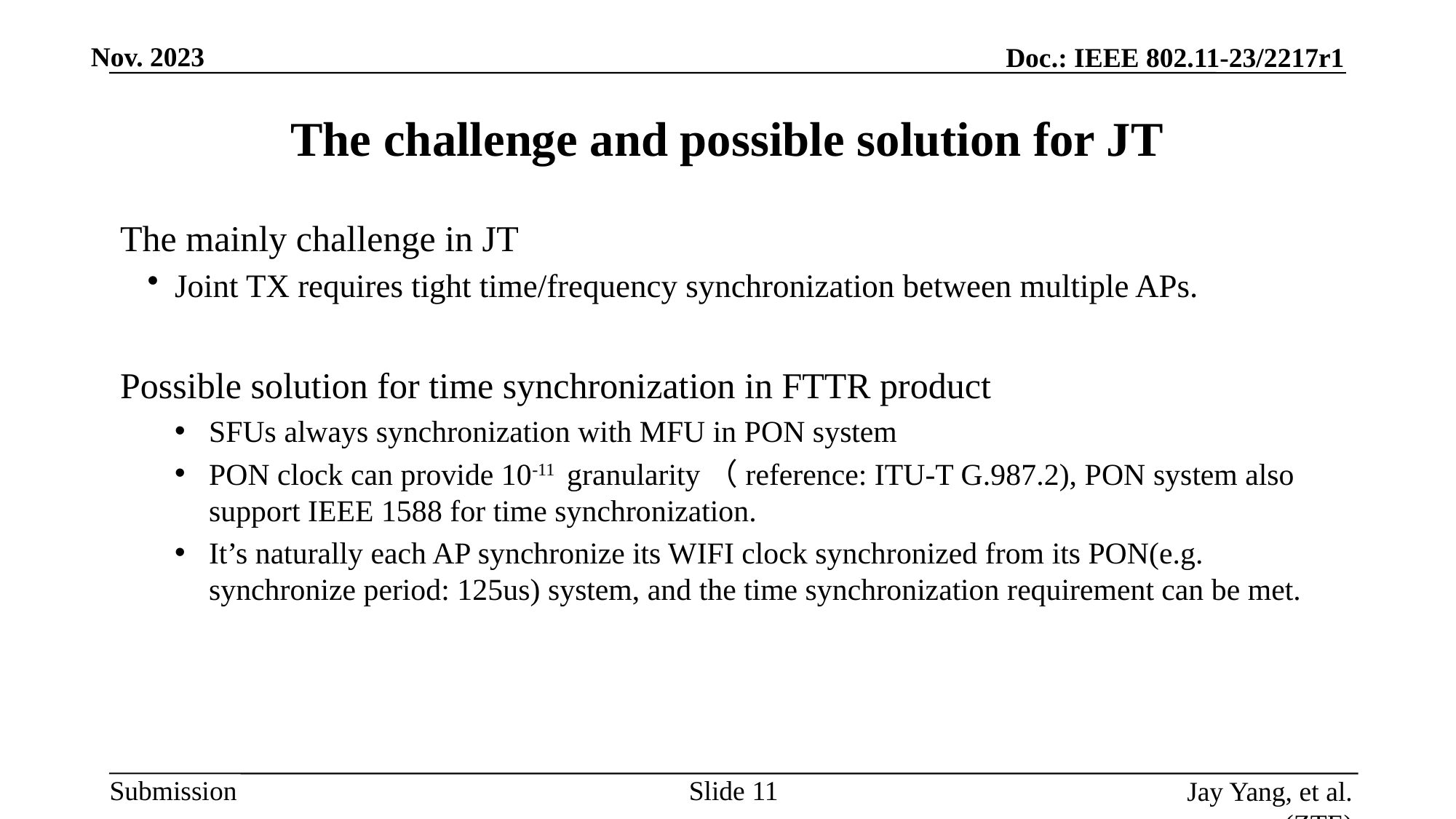

# The challenge and possible solution for JT
The mainly challenge in JT
Joint TX requires tight time/frequency synchronization between multiple APs.

Possible solution for time synchronization in FTTR product
SFUs always synchronization with MFU in PON system
PON clock can provide 10-11  granularity（reference: ITU-T G.987.2), PON system also support IEEE 1588 for time synchronization.
It’s naturally each AP synchronize its WIFI clock synchronized from its PON(e.g. synchronize period: 125us) system, and the time synchronization requirement can be met.

Slide 11
Jay Yang, et al. (ZTE)